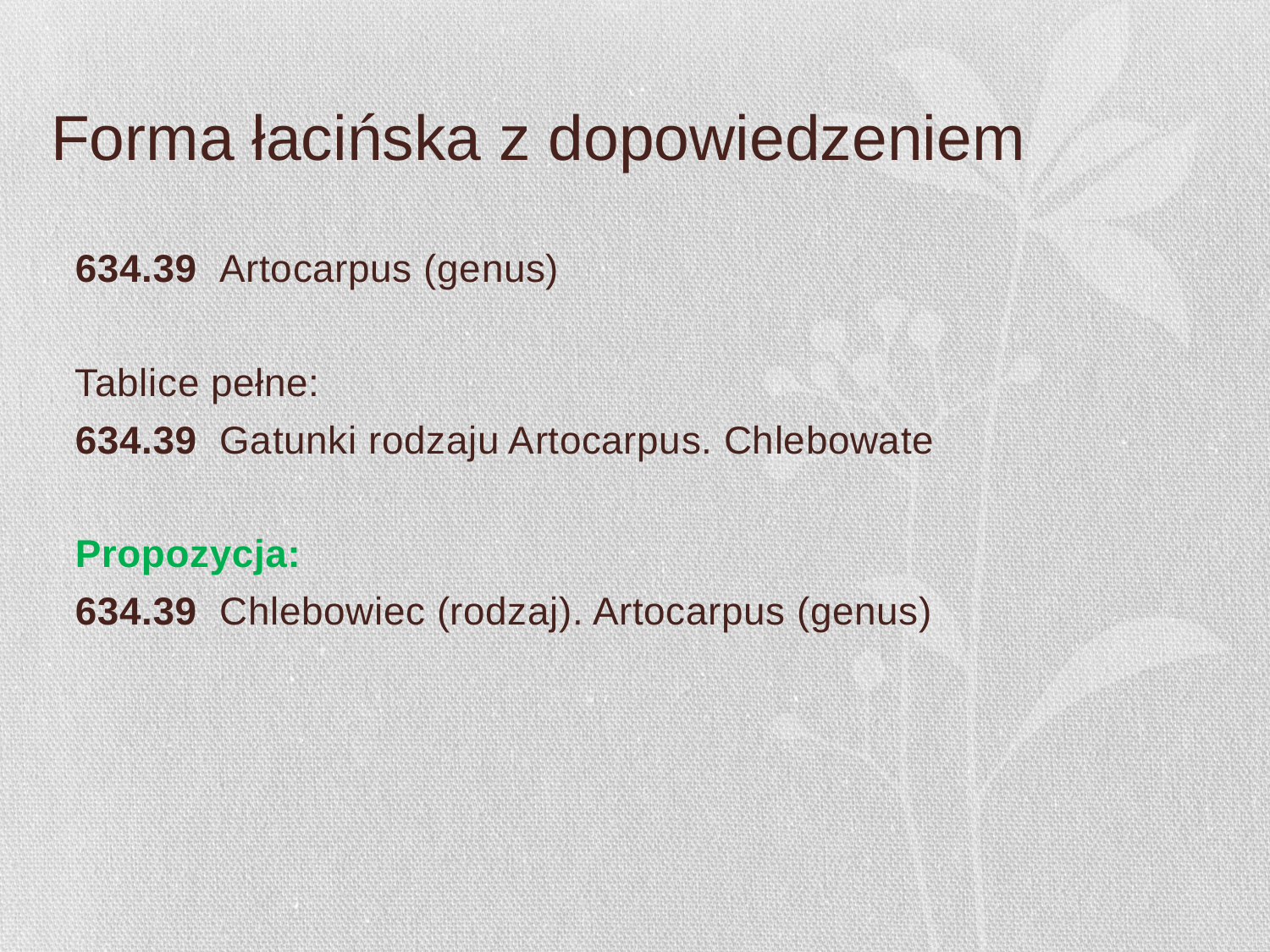

# Forma łacińska z dopowiedzeniem

634.39  Artocarpus (genus)

Tablice pełne:
634.39  Gatunki rodzaju Artocarpus. Chlebowate

Propozycja:
634.39  Chlebowiec (rodzaj). Artocarpus (genus)